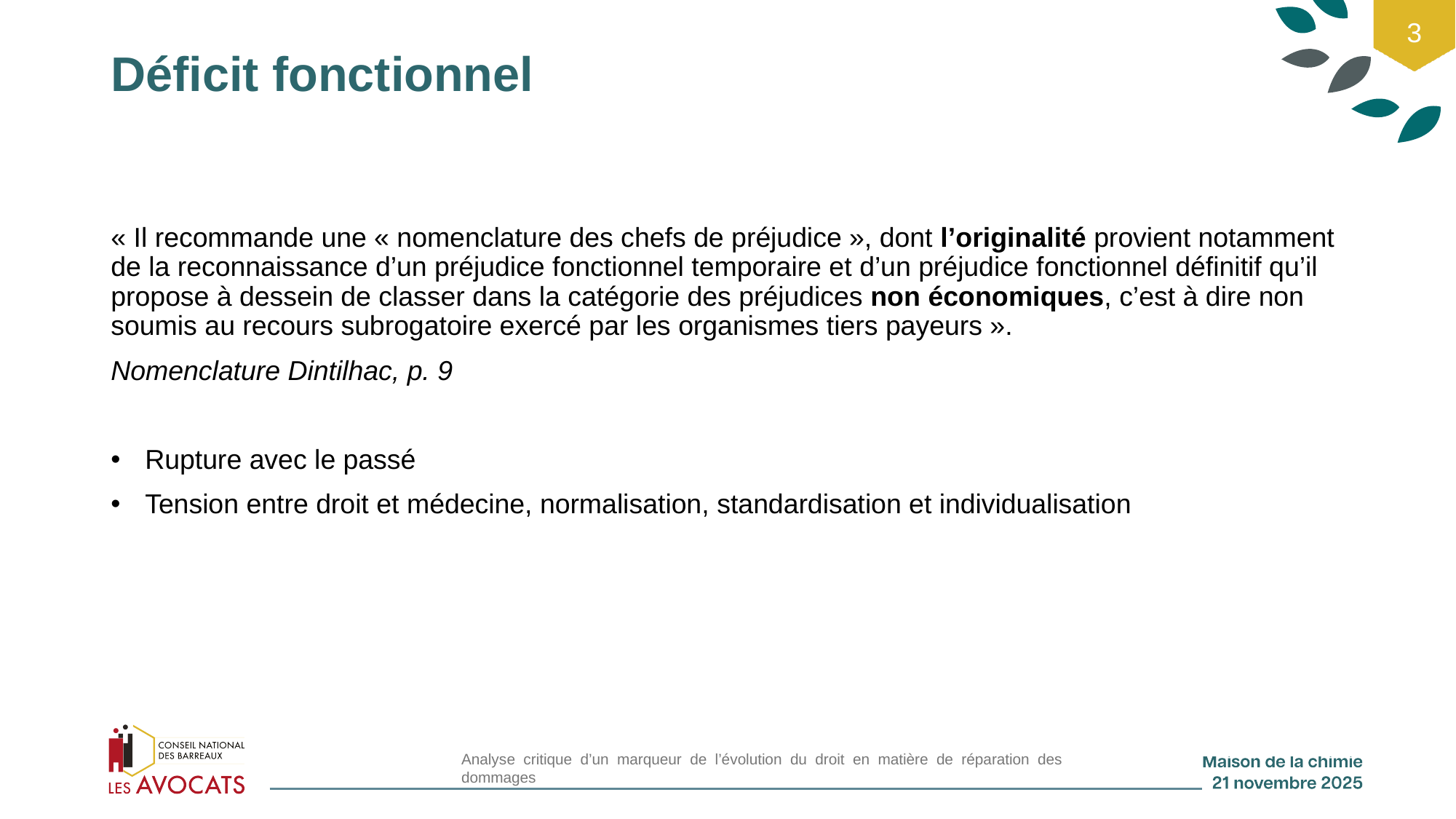

3
# Déficit fonctionnel
« Il recommande une « nomenclature des chefs de préjudice », dont l’originalité provient notamment de la reconnaissance d’un préjudice fonctionnel temporaire et d’un préjudice fonctionnel définitif qu’il propose à dessein de classer dans la catégorie des préjudices non économiques, c’est à dire non soumis au recours subrogatoire exercé par les organismes tiers payeurs ».
Nomenclature Dintilhac, p. 9

Rupture avec le passé
Tension entre droit et médecine, normalisation, standardisation et individualisation
Analyse critique d’un marqueur de l’évolution du droit en matière de réparation des dommages